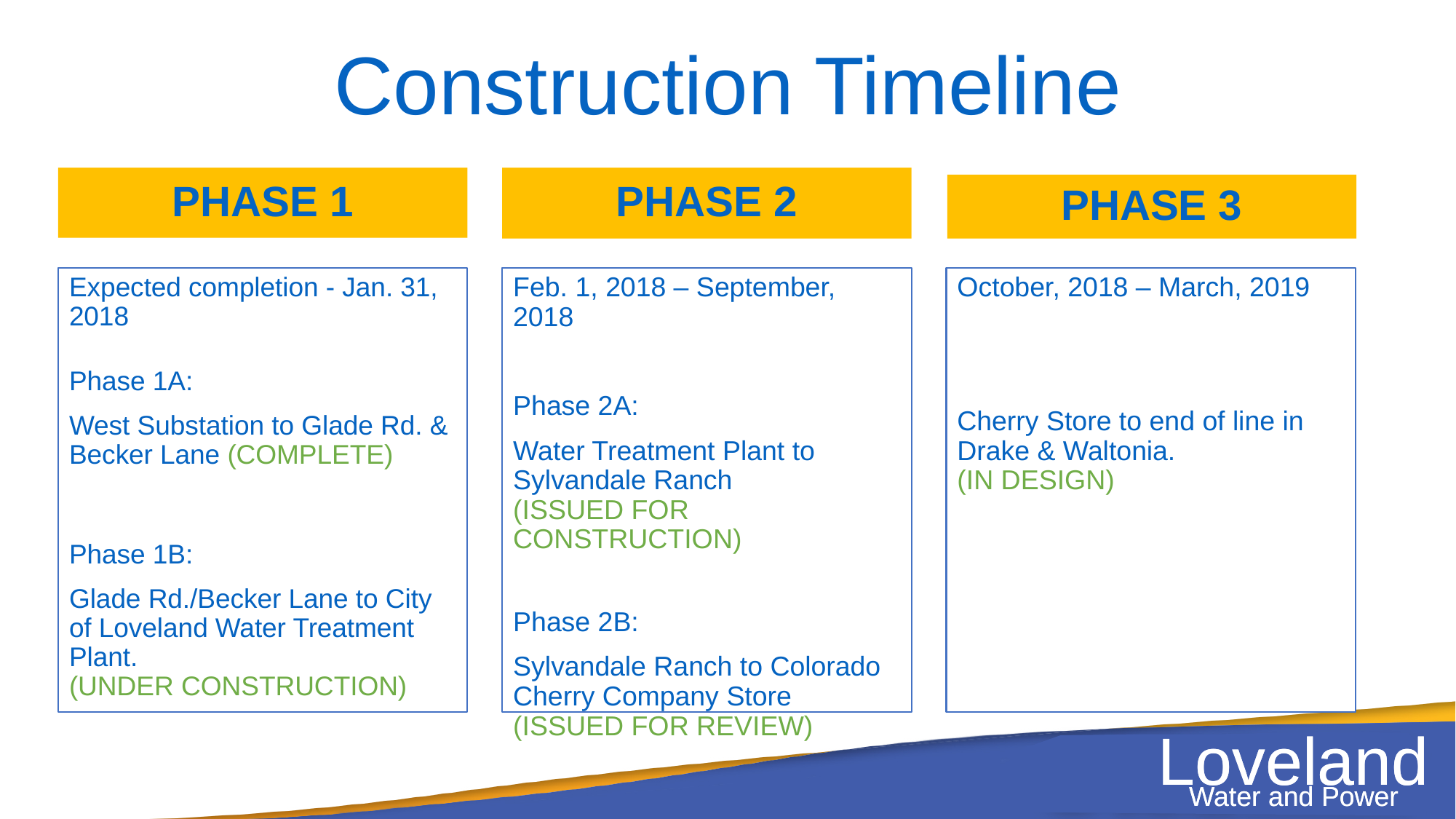

# Construction Timeline
PHASE 1
PHASE 2
PHASE 3
Expected completion - Jan. 31, 2018
Phase 1A:
West Substation to Glade Rd. & Becker Lane (COMPLETE)

Phase 1B:
Glade Rd./Becker Lane to City of Loveland Water Treatment Plant.
(UNDER CONSTRUCTION)

Feb. 1, 2018 – September, 2018

Phase 2A:
Water Treatment Plant to Sylvandale Ranch
(ISSUED FOR CONSTRUCTION)

Phase 2B:
Sylvandale Ranch to Colorado Cherry Company Store
(ISSUED FOR REVIEW)
October, 2018 – March, 2019

Cherry Store to end of line in Drake & Waltonia.
(IN DESIGN)